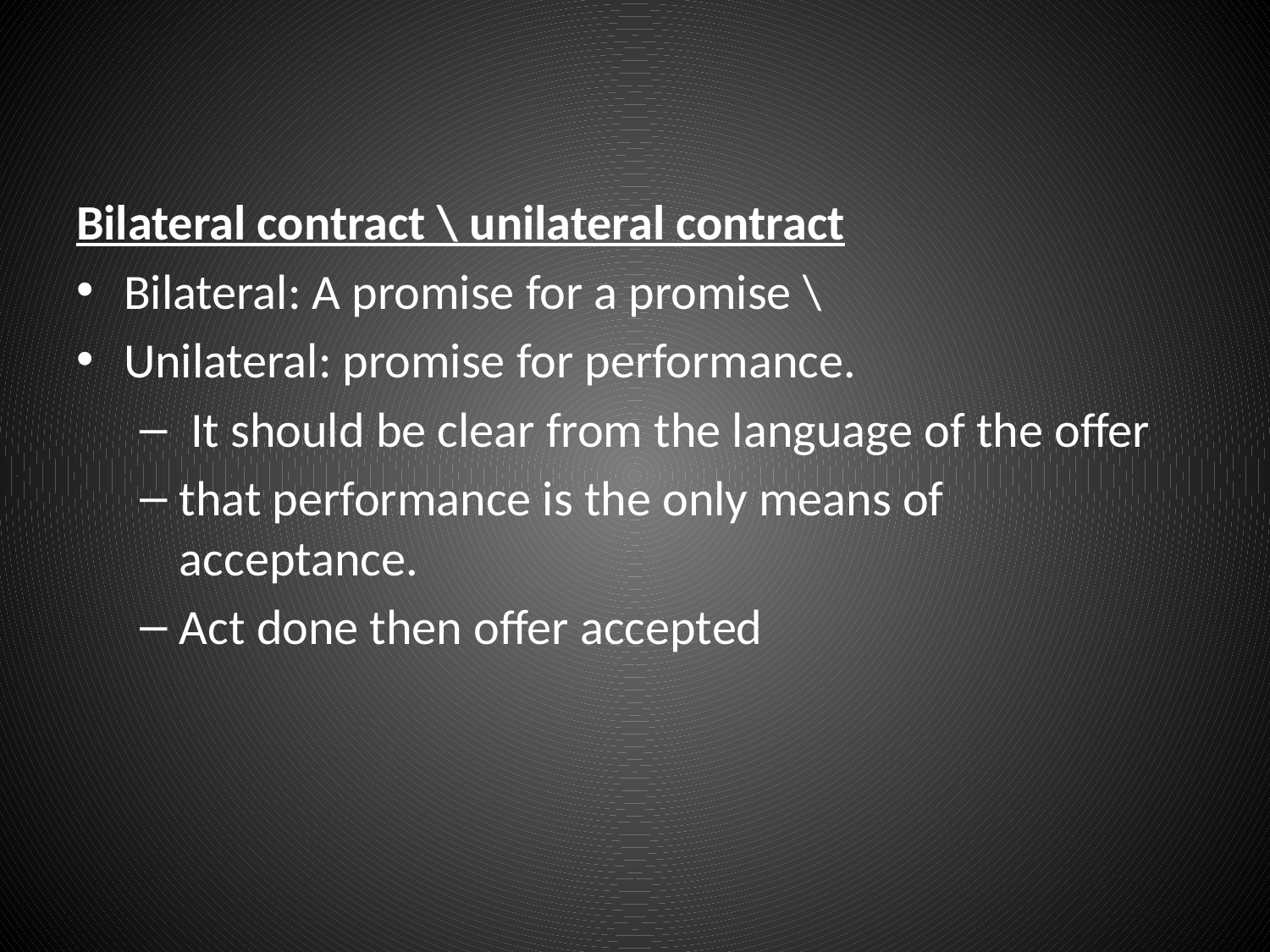

#
Bilateral contract \ unilateral contract
Bilateral: A promise for a promise \
Unilateral: promise for performance.
 It should be clear from the language of the offer
that performance is the only means of acceptance.
Act done then offer accepted